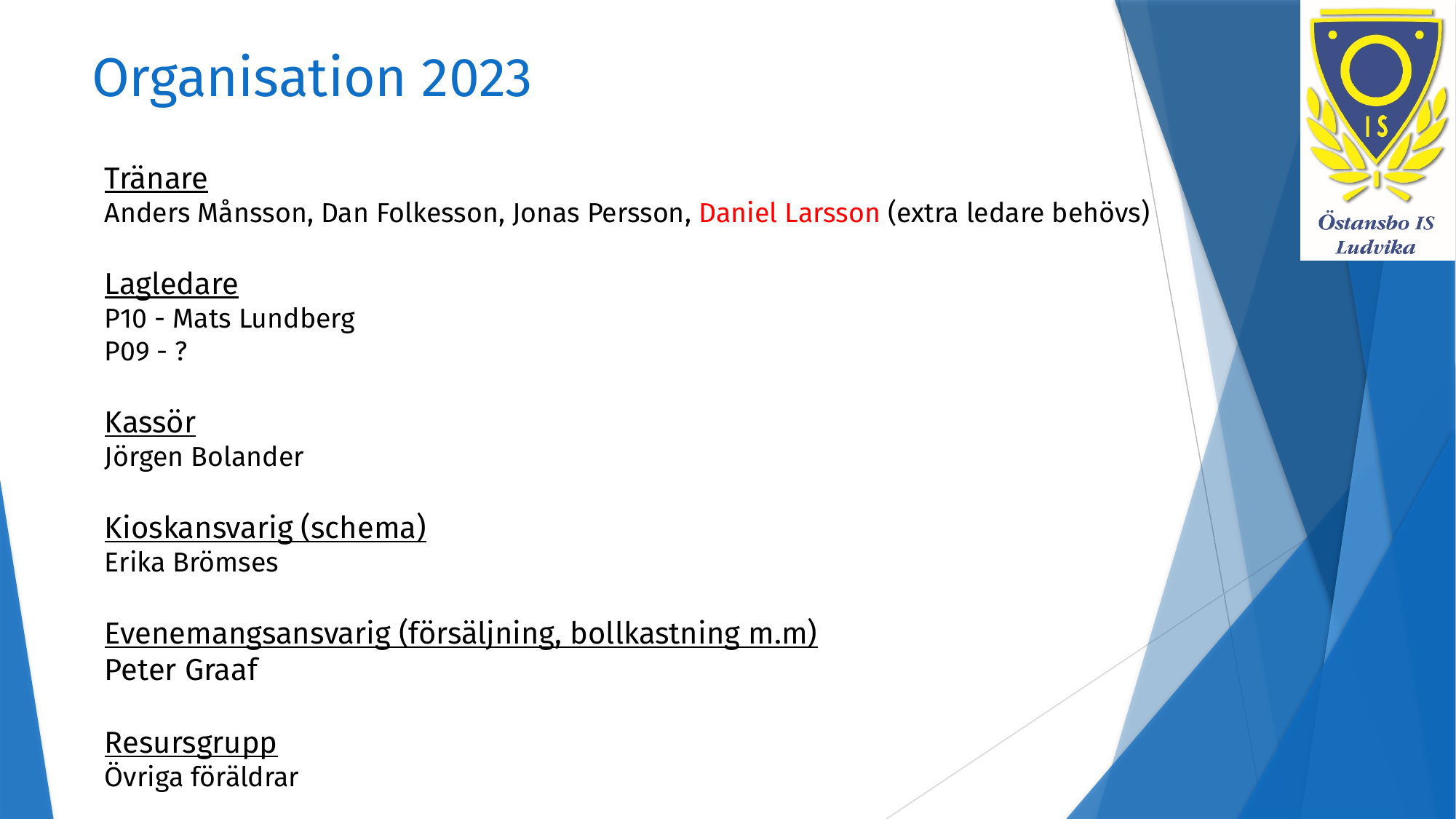

# Organisation 2023
Tränare
Anders Månsson, Dan Folkesson, Jonas Persson, Daniel Larsson (extra ledare behövs)

Lagledare
P10 - Mats Lundberg
P09 - ?

Kassör
Jörgen Bolander

Kioskansvarig (schema)
Erika Brömses

Evenemangsansvarig (försäljning, bollkastning m.m)
Peter Graaf

Resursgrupp
Övriga föräldrar